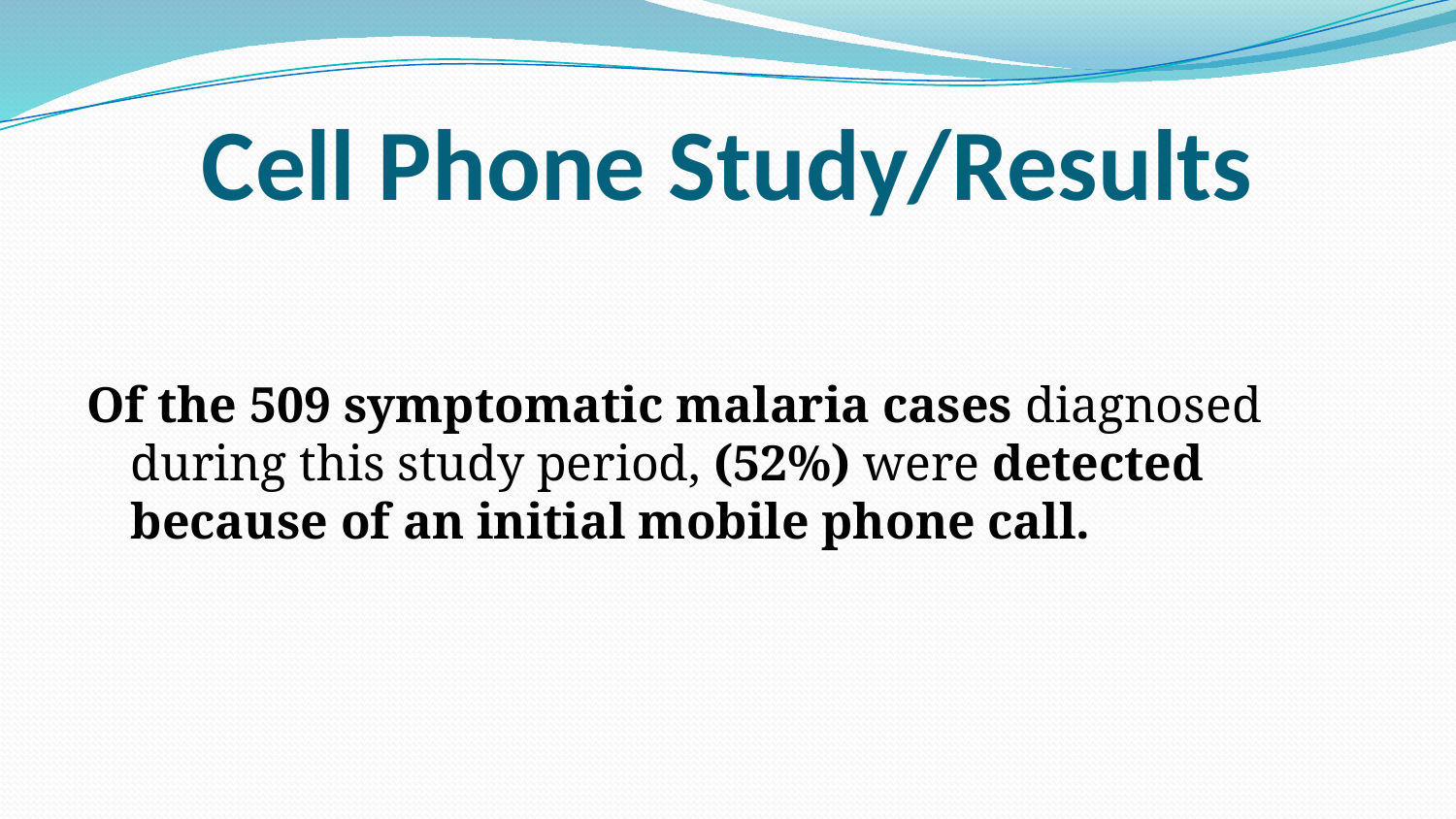

# Cell Phone Study/Results

Of the 509 symptomatic malaria cases diagnosed during this study period, (52%) were detected because of an initial mobile phone call.